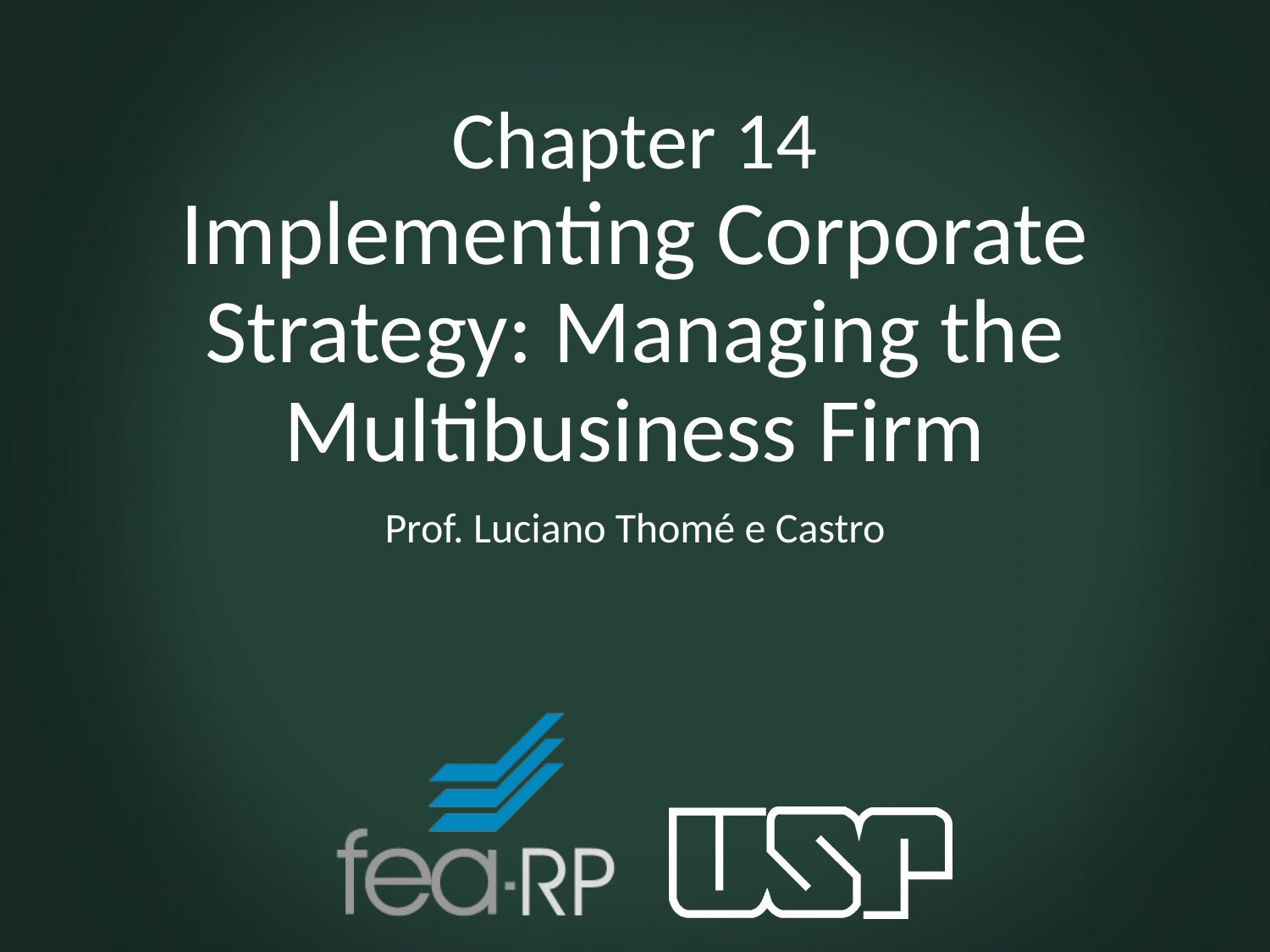

# Chapter 14 Implementing Corporate Strategy: Managing the Multibusiness Firm
Prof. Luciano Thomé e Castro